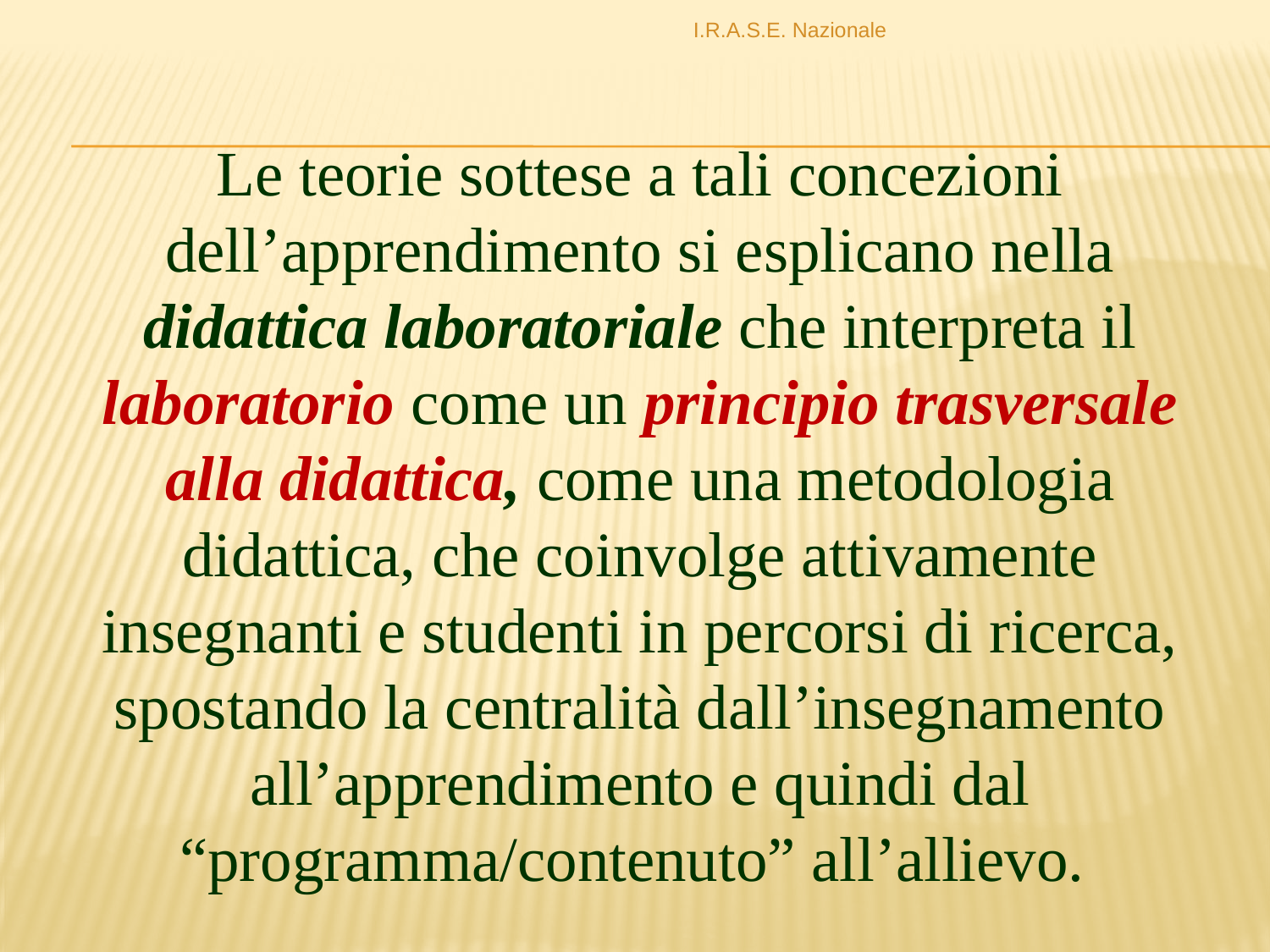

I.R.A.S.E. Nazionale
Le teorie sottese a tali concezioni dell’apprendimento si esplicano nella didattica laboratoriale che interpreta il laboratorio come un principio trasversale alla didattica, come una metodologia didattica, che coinvolge attivamente insegnanti e studenti in percorsi di ricerca, spostando la centralità dall’insegnamento all’apprendimento e quindi dal “programma/contenuto” all’allievo.